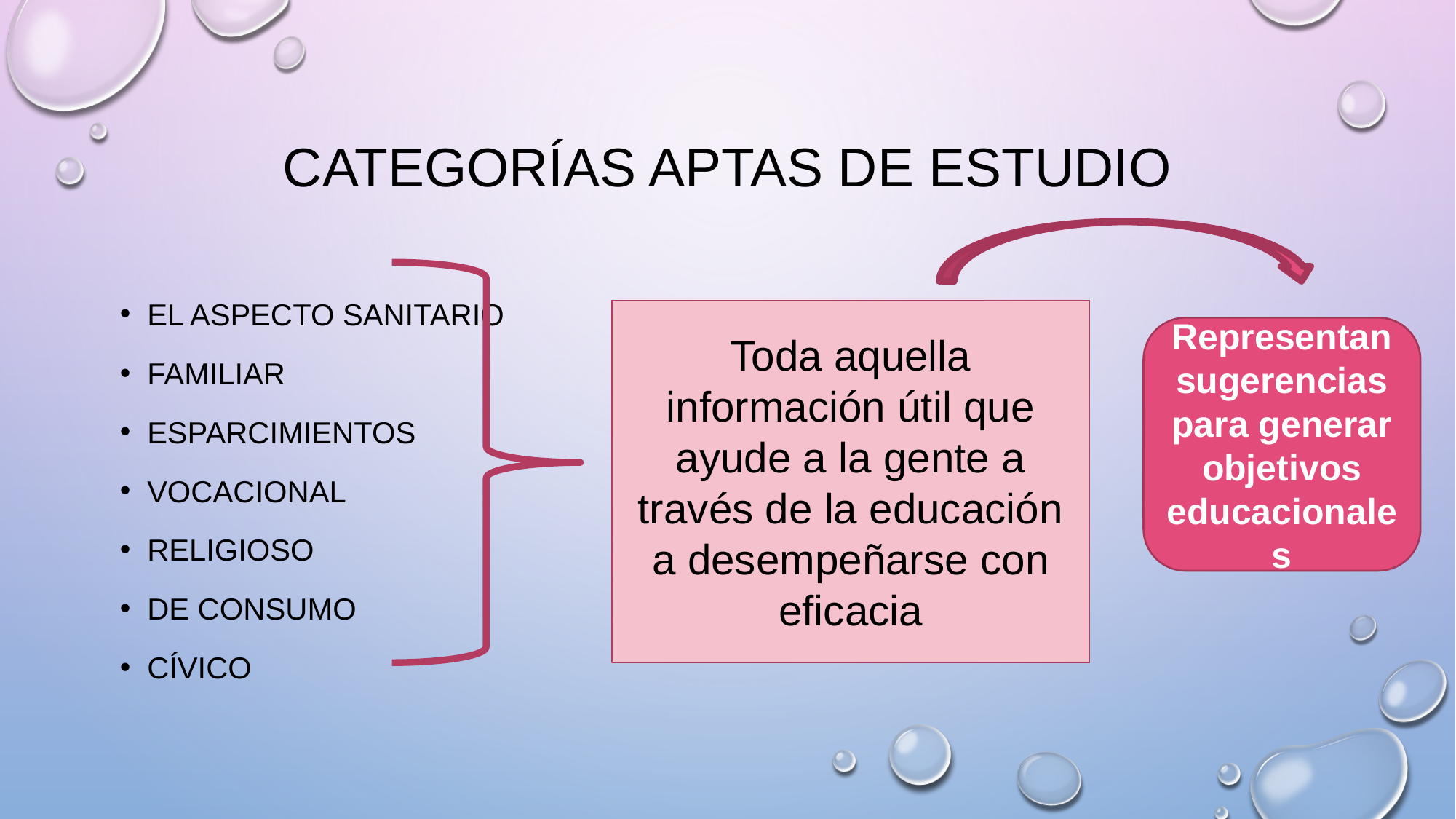

# Categorías aptas de estudio

El aspecto sanitario
Familiar
Esparcimientos
Vocacional
Religioso
De consumo
cívico
Toda aquella información útil que ayude a la gente a través de la educación a desempeñarse con eficacia
Representan sugerencias para generar objetivos educacionales